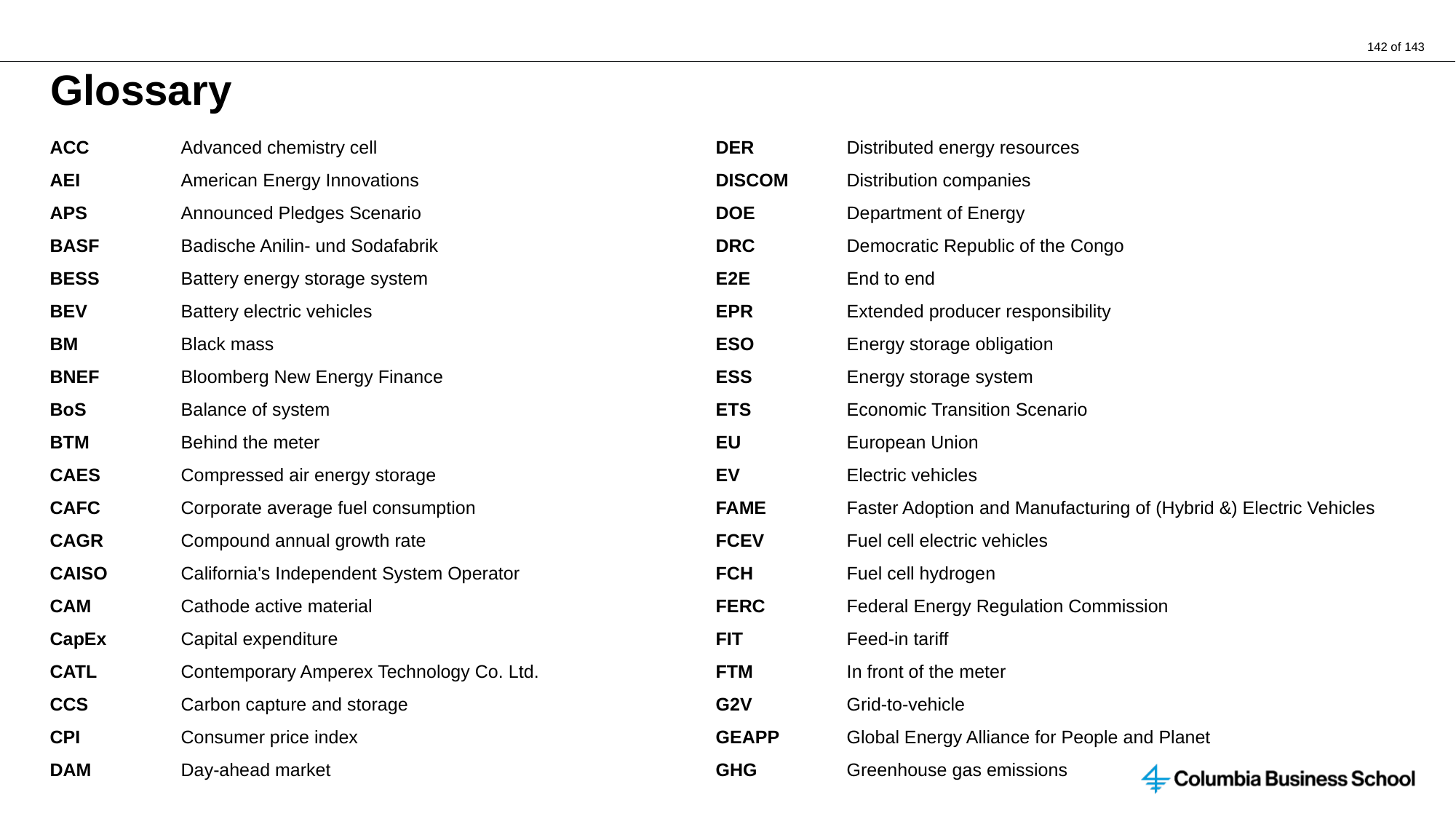

# Glossary
| ACC | Advanced chemistry cell | DER | Distributed energy resources |
| --- | --- | --- | --- |
| AEI | American Energy Innovations | DISCOM | Distribution companies |
| APS | Announced Pledges Scenario | DOE | Department of Energy |
| BASF | Badische Anilin- und Sodafabrik | DRC | Democratic Republic of the Congo |
| BESS | Battery energy storage system | E2E | End to end |
| BEV | Battery electric vehicles | EPR | Extended producer responsibility |
| BM | Black mass | ESO | Energy storage obligation |
| BNEF | Bloomberg New Energy Finance | ESS | Energy storage system |
| BoS | Balance of system | ETS | Economic Transition Scenario |
| BTM | Behind the meter | EU | European Union |
| CAES | Compressed air energy storage | EV | Electric vehicles |
| CAFC | Corporate average fuel consumption | FAME | Faster Adoption and Manufacturing of (Hybrid &) Electric Vehicles |
| CAGR | Compound annual growth rate | FCEV | Fuel cell electric vehicles |
| CAISO | California's Independent System Operator | FCH | Fuel cell hydrogen |
| CAM | Cathode active material | FERC | Federal Energy Regulation Commission |
| CapEx | Capital expenditure | FIT | Feed-in tariff |
| CATL | Contemporary Amperex Technology Co. Ltd. | FTM | In front of the meter |
| CCS | Carbon capture and storage | G2V | Grid-to-vehicle |
| CPI | Consumer price index | GEAPP | Global Energy Alliance for People and Planet |
| DAM | Day-ahead market | GHG | Greenhouse gas emissions |